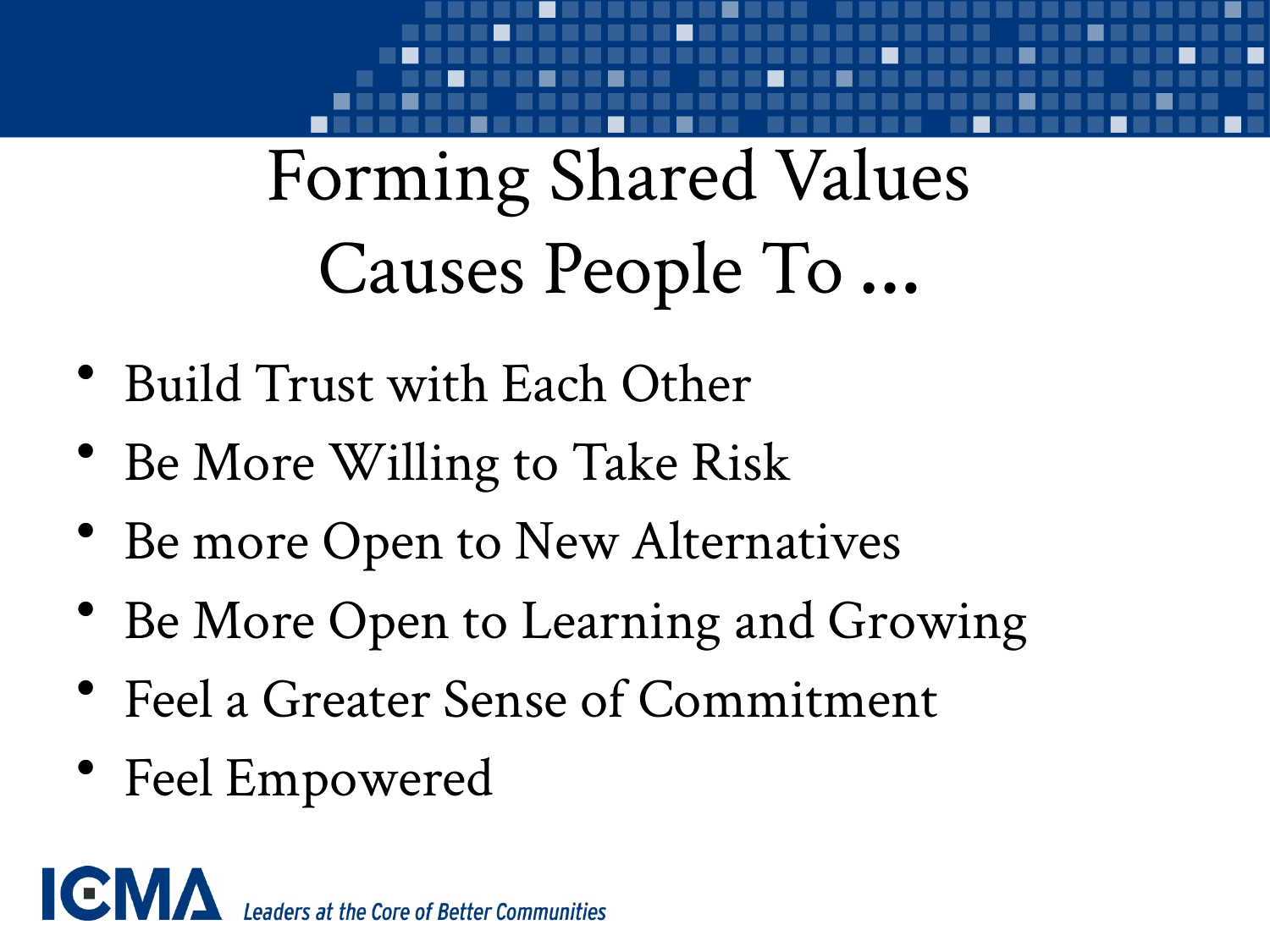

# Forming Shared Values Causes People To …
Build Trust with Each Other
Be More Willing to Take Risk
Be more Open to New Alternatives
Be More Open to Learning and Growing
Feel a Greater Sense of Commitment
Feel Empowered